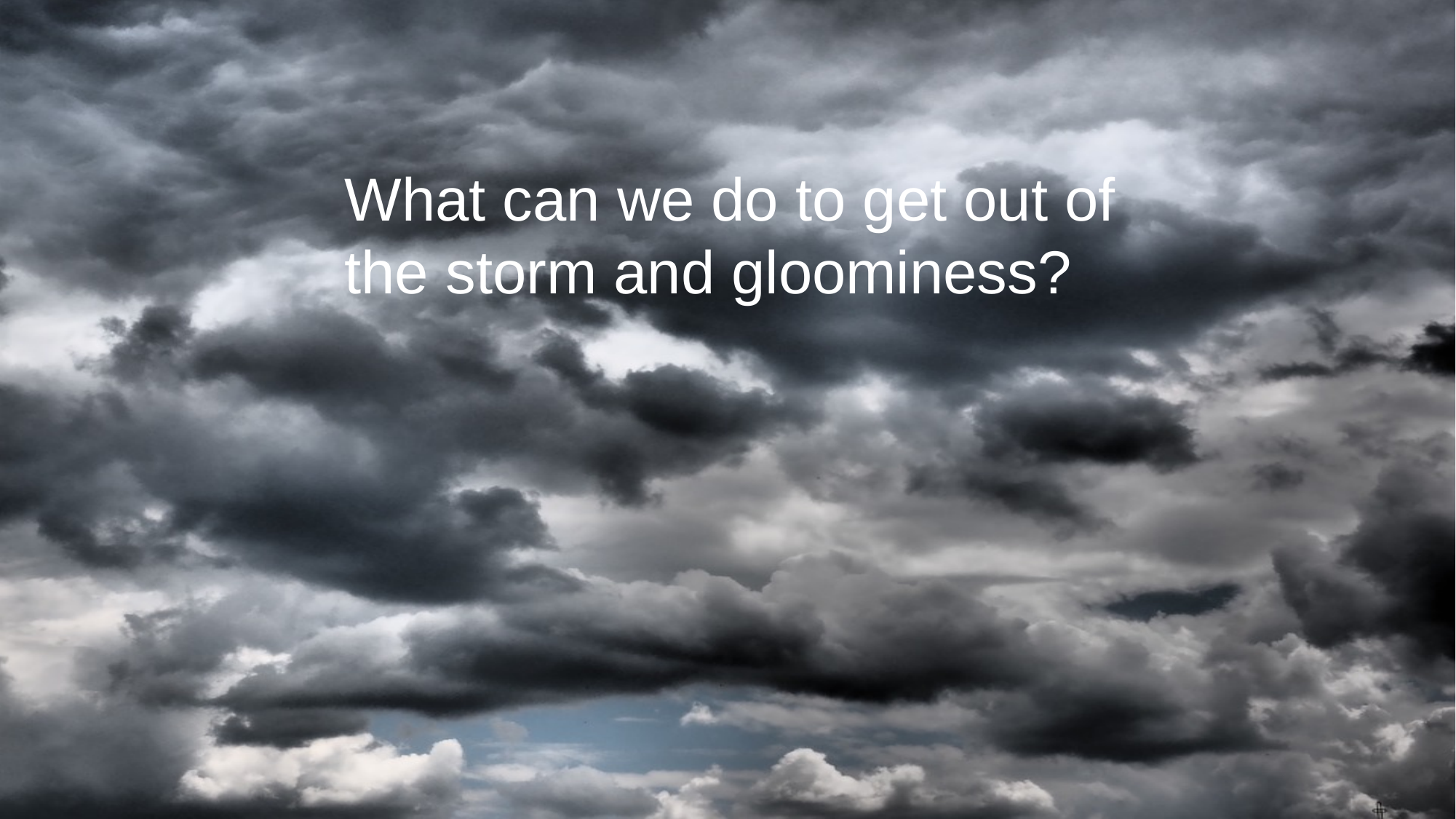

What can we do to get out of the storm and gloominess?